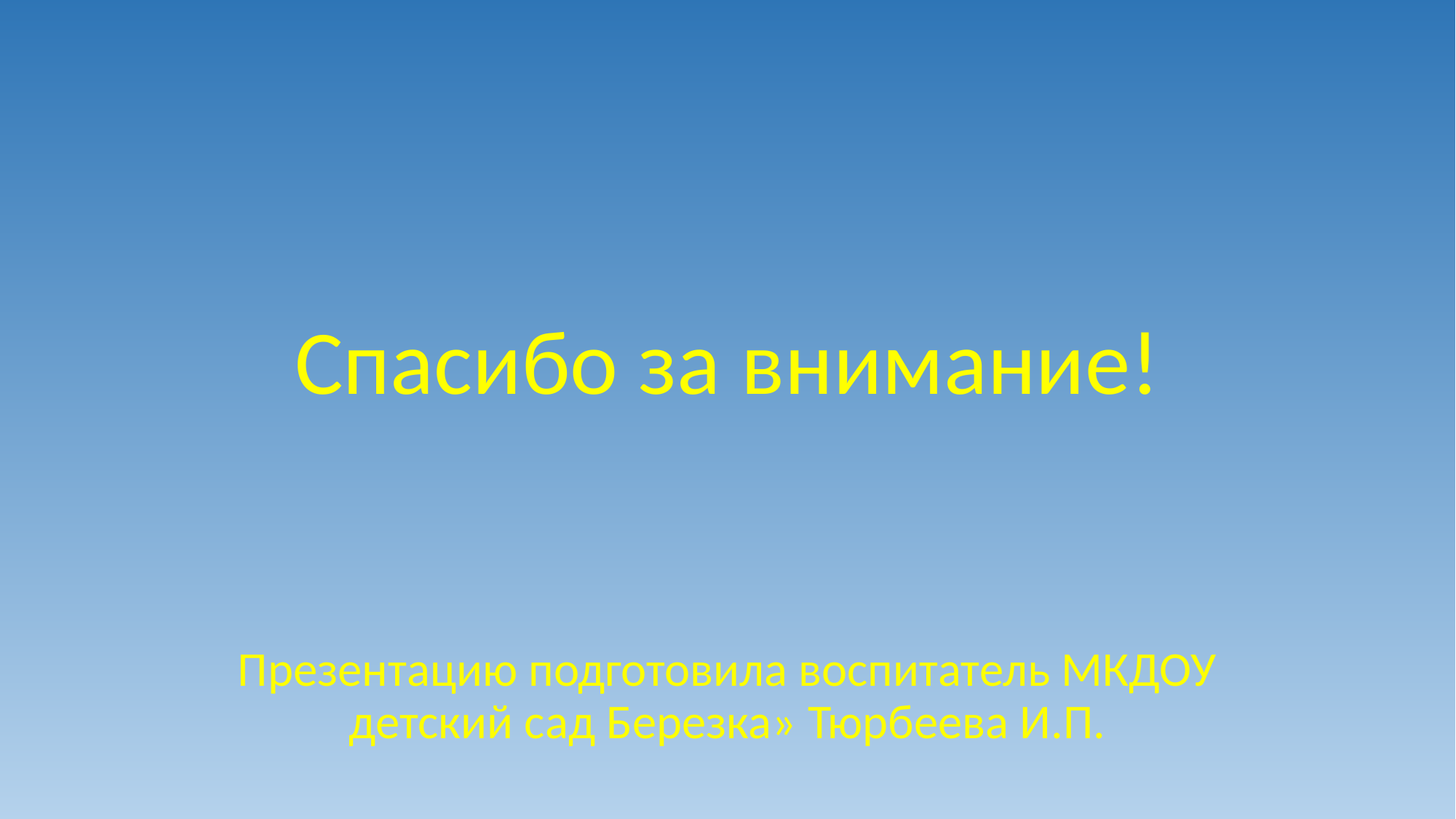

# Спасибо за внимание!

Презентацию подготовила воспитатель МКДОУ детский сад Березка» Тюрбеева И.П.